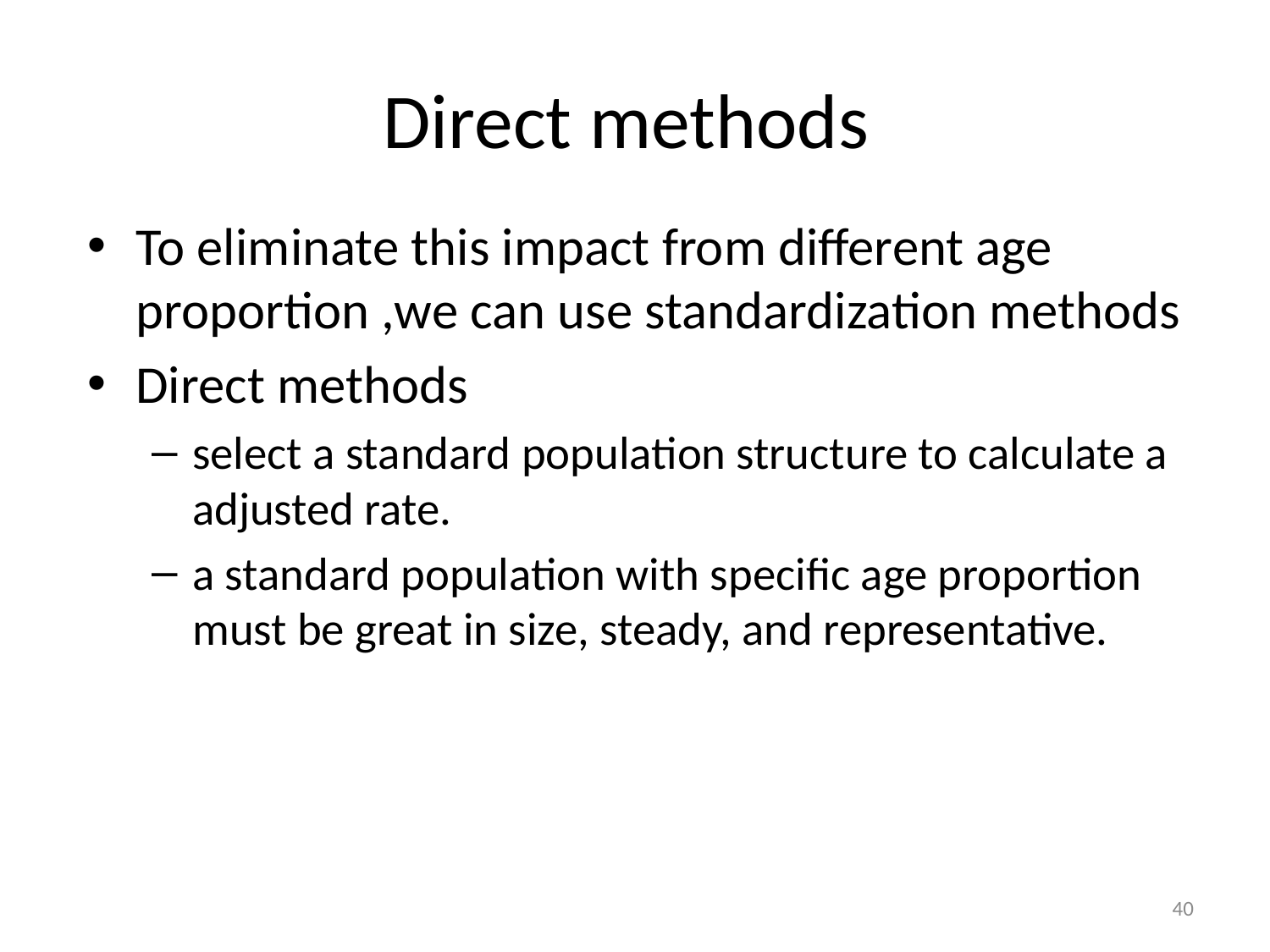

# Direct methods
To eliminate this impact from different age proportion ,we can use standardization methods
Direct methods
select a standard population structure to calculate a adjusted rate.
a standard population with specific age proportion must be great in size, steady, and representative.
40